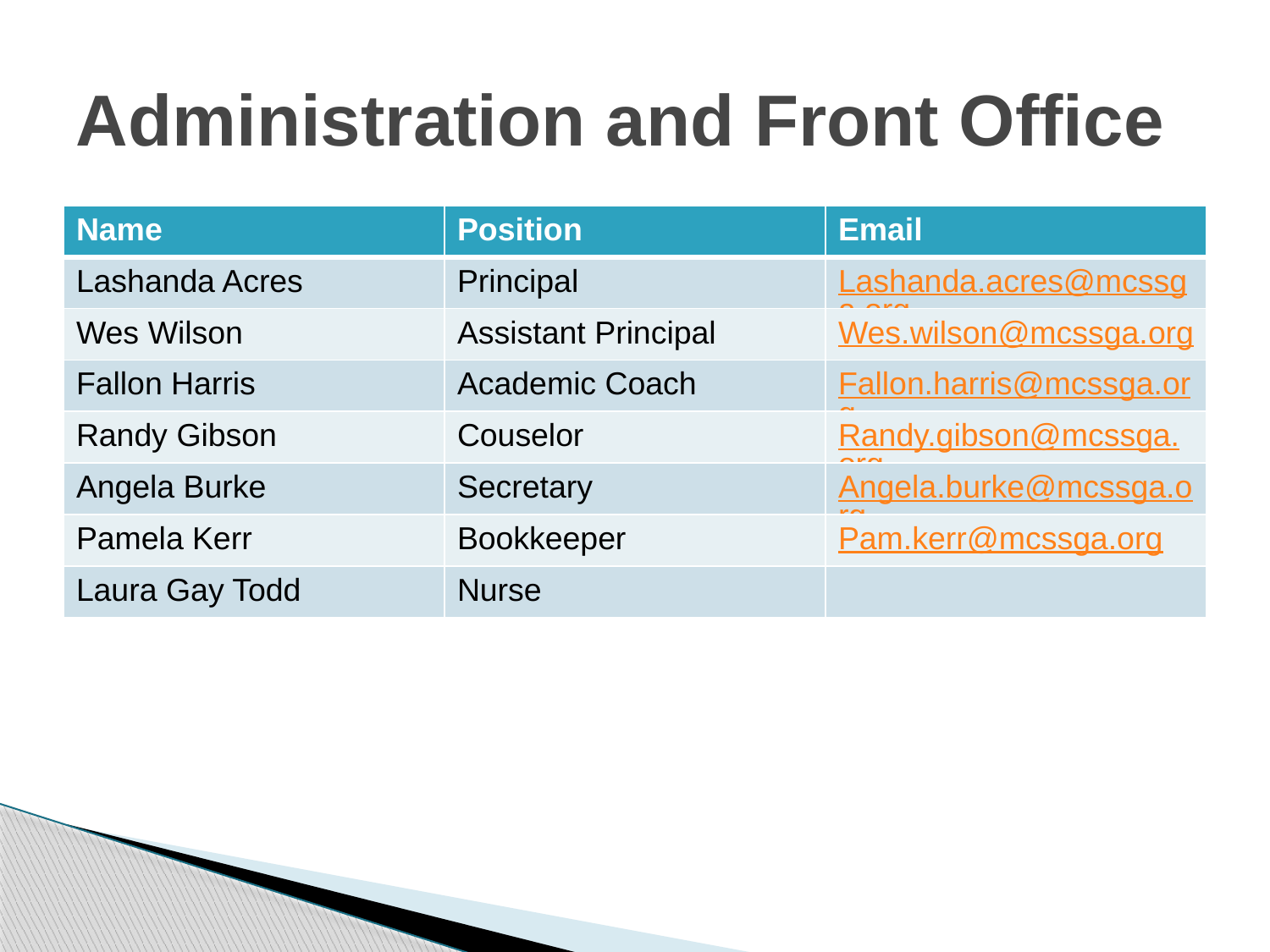

# Administration and Front Office
| Name | Position | Email |
| --- | --- | --- |
| Lashanda Acres | Principal | Lashanda.acres@mcssga.org |
| Wes Wilson | Assistant Principal | Wes.wilson@mcssga.org |
| Fallon Harris | Academic Coach | Fallon.harris@mcssga.org |
| Randy Gibson | Couselor | Randy.gibson@mcssga.org |
| Angela Burke | Secretary | Angela.burke@mcssga.org |
| Pamela Kerr | Bookkeeper | Pam.kerr@mcssga.org |
| Laura Gay Todd | Nurse |  |